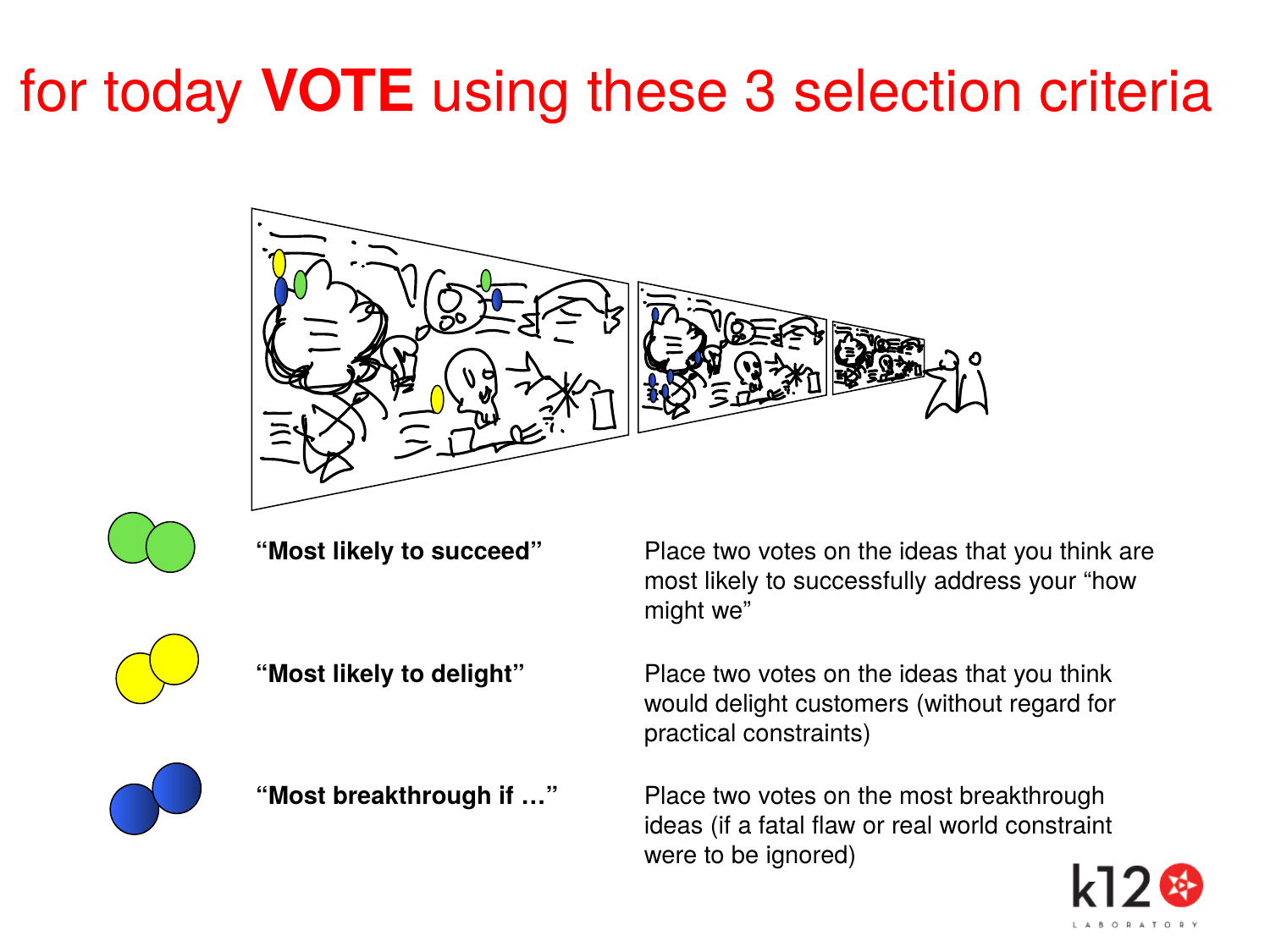

for today VOTE using these 3 selection criteria

“Most likely to succeed”
Place two votes on the ideas that you think are most likely to successfully address your “how might we”

“Most likely to delight”
Place two votes on the ideas that you think would delight customers (without regard for practical constraints)

“Most breakthrough if …”
Place two votes on the most breakthrough ideas (if a fatal flaw or real world constraint were to be ignored)